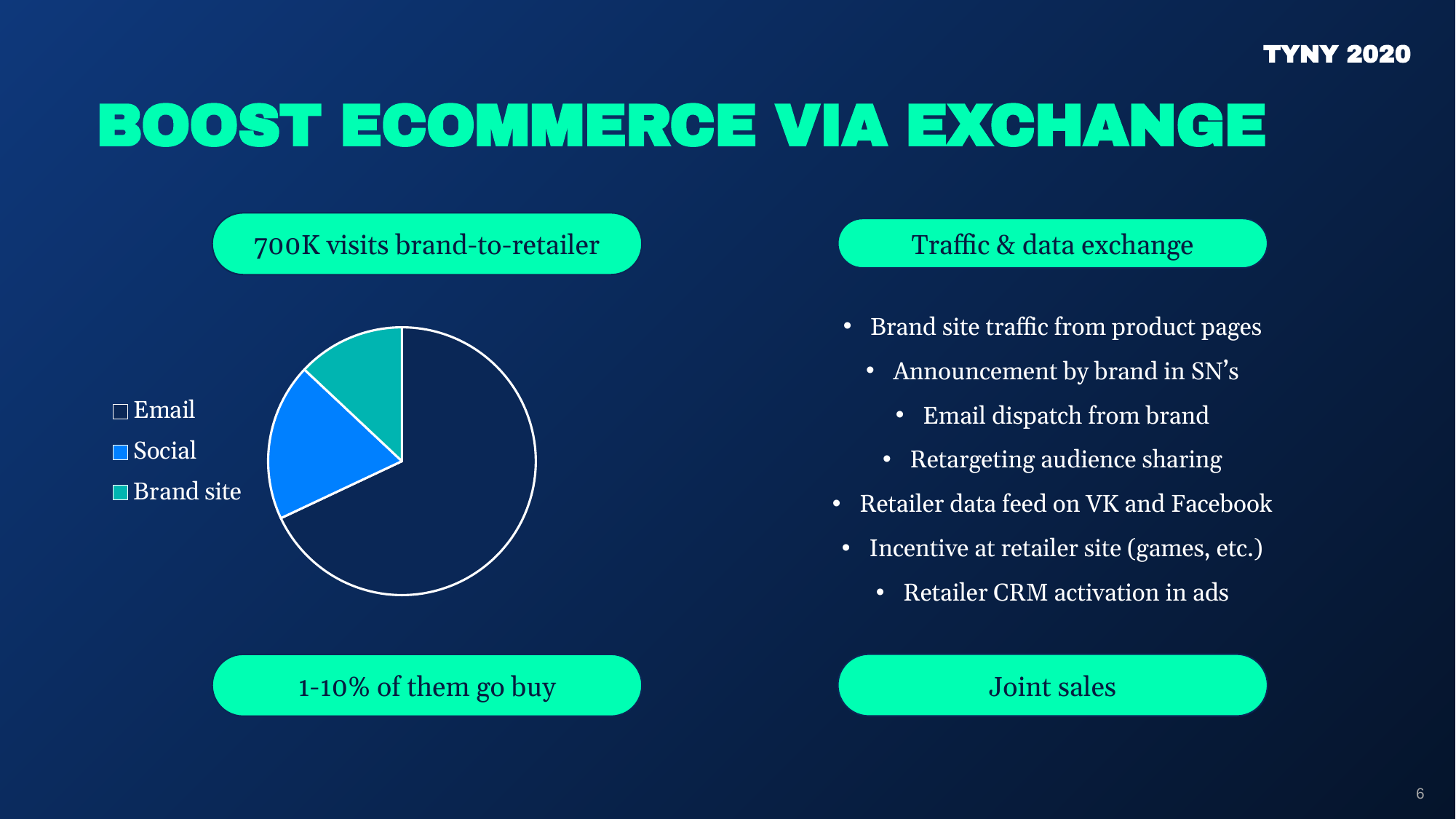

#
BOOST ECOMMERCE VIA EXCHANGE
Traffic & data exchange
700K visits brand-to-retailer

### Chart

| Category | Traffic contribution |
|---|---|
| Email | 0.68 |
| Social | 0.19 |
| Brand site | 0.13 |
Brand site traffic from product pages
Announcement by brand in SN’s
Email dispatch from brand
Retargeting audience sharing
Retailer data feed on VK and Facebook
Incentive at retailer site (games, etc.)
Retailer CRM activation in ads

1-10% of them go buy
Joint sales
6